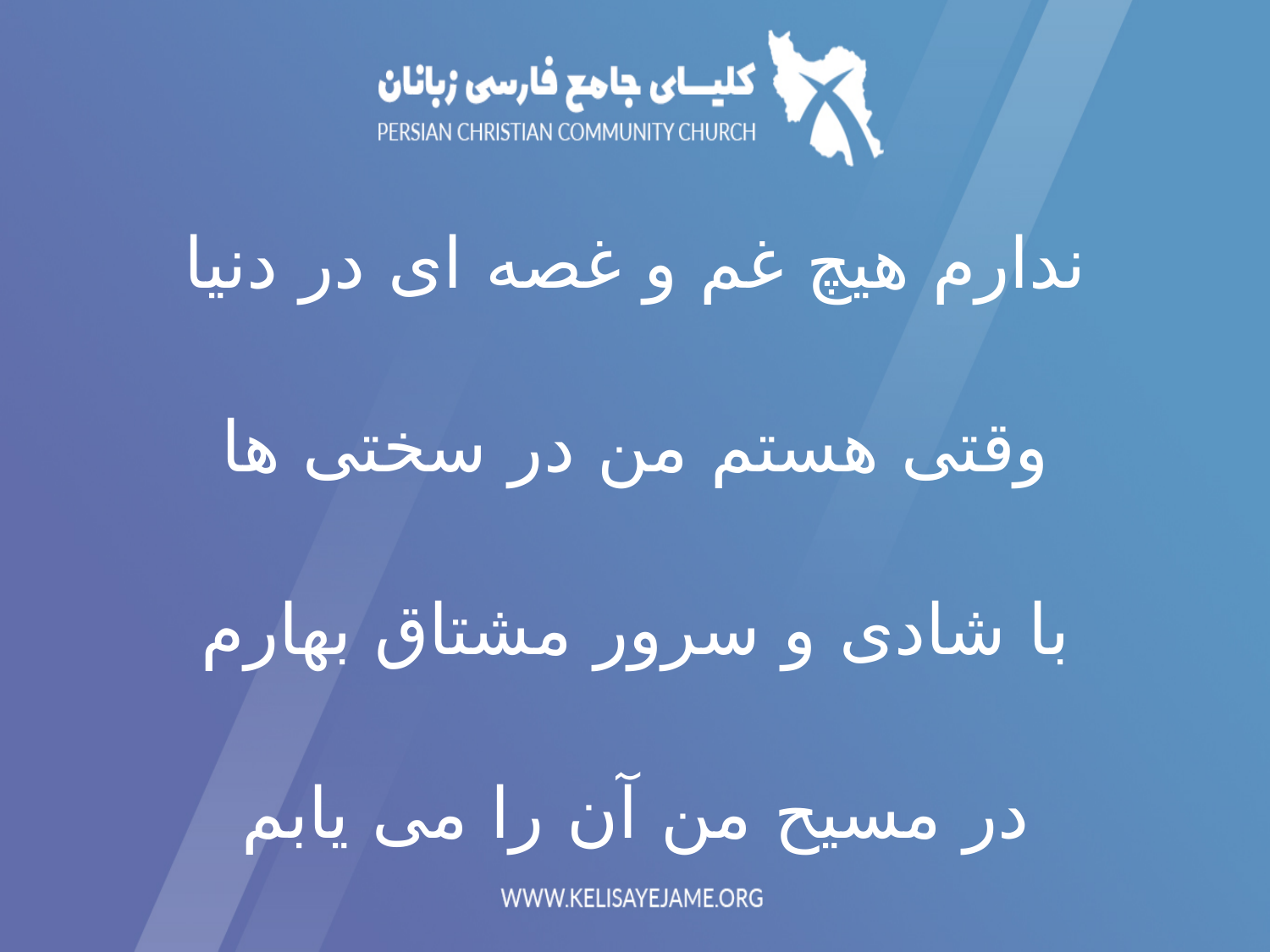

ندارم هیچ غم و غصه ای در دنیا
وقتی هستم من در سختی ها
با شادی و سرور مشتاق بهارم
در مسیح من آن را می یابم